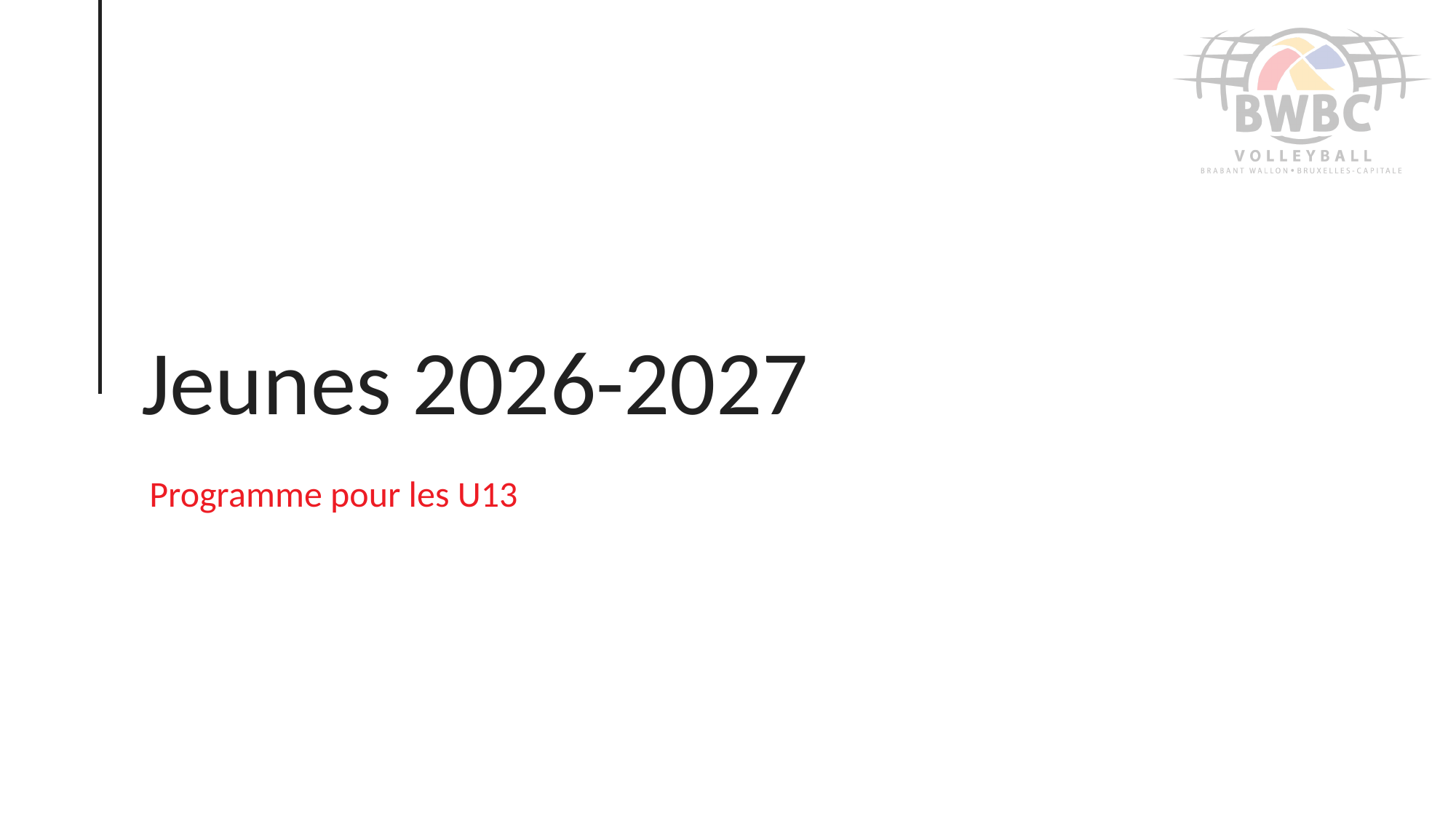

# Jeunes 2026-2027
 Programme pour les U13